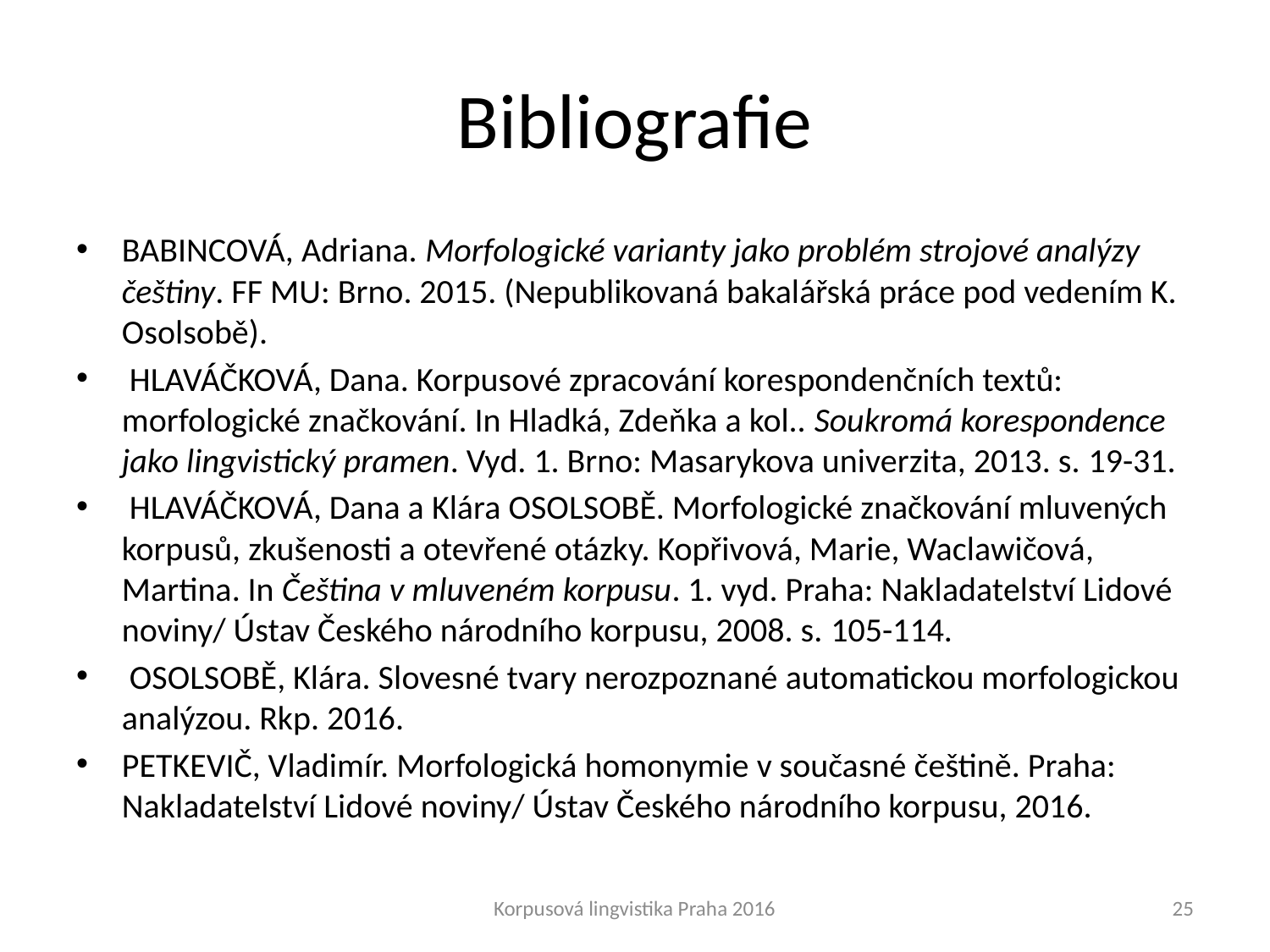

# Bibliografie
BABINCOVÁ, Adriana. Morfologické varianty jako problém strojové analýzy češtiny. FF MU: Brno. 2015. (Nepublikovaná bakalářská práce pod vedením K. Osolsobě).
 HLAVÁČKOVÁ, Dana. Korpusové zpracování korespondenčních textů: morfologické značkování. In Hladká, Zdeňka a kol.. Soukromá korespondence jako lingvistický pramen. Vyd. 1. Brno: Masarykova univerzita, 2013. s. 19-31.
 HLAVÁČKOVÁ, Dana a Klára OSOLSOBĚ. Morfologické značkování mluvených korpusů, zkušenosti a otevřené otázky. Kopřivová, Marie, Waclawičová, Martina. In Čeština v mluveném korpusu. 1. vyd. Praha: Nakladatelství Lidové noviny/ Ústav Českého národního korpusu, 2008. s. 105-114.
 OSOLSOBĚ, Klára. Slovesné tvary nerozpoznané automatickou morfologickou analýzou. Rkp. 2016.
PETKEVIČ, Vladimír. Morfologická homonymie v současné češtině. Praha: Nakladatelství Lidové noviny/ Ústav Českého národního korpusu, 2016.
Korpusová lingvistika Praha 2016
25